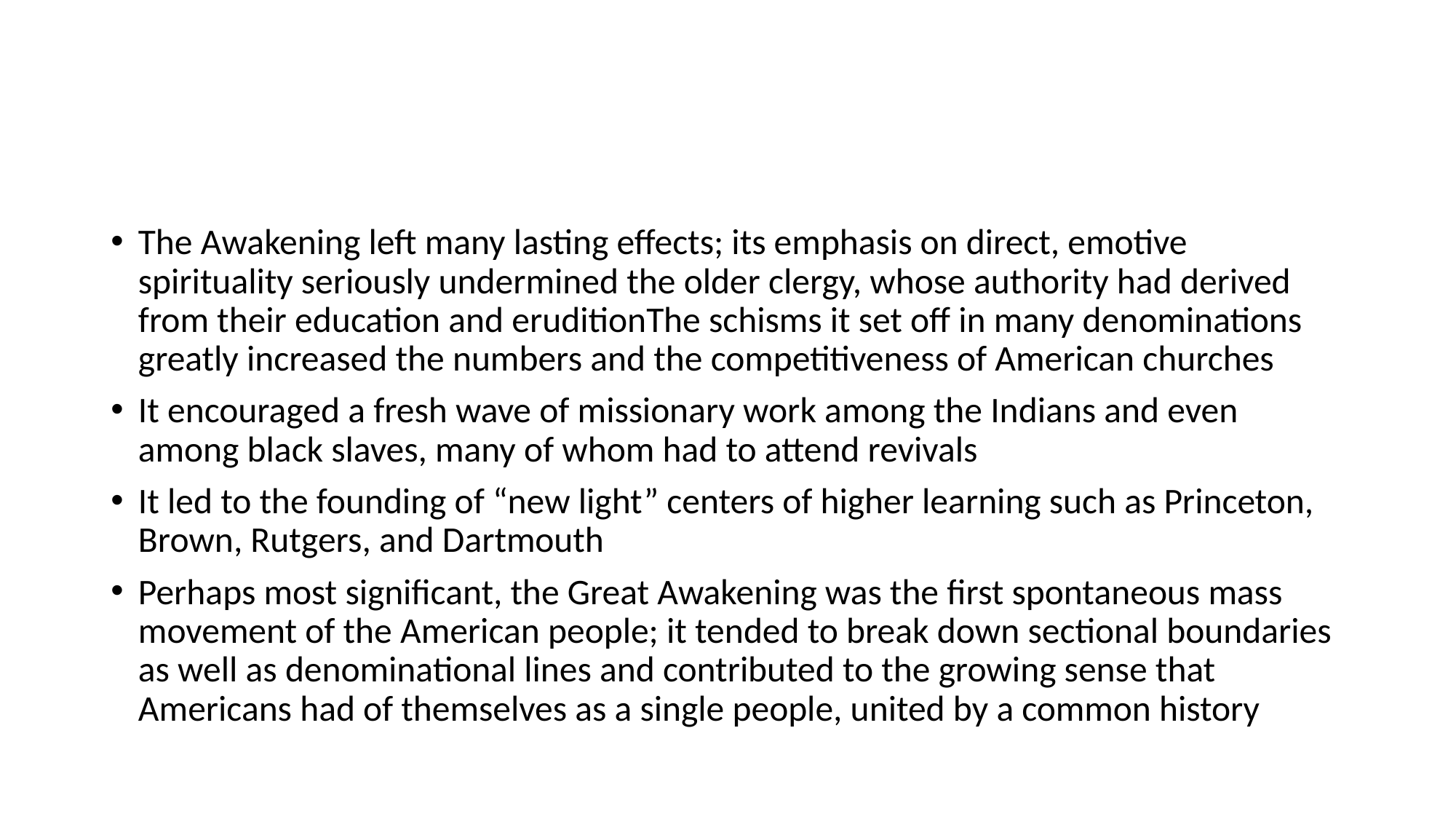

#
The Awakening left many lasting effects; its emphasis on direct, emotive spirituality seriously undermined the older clergy, whose authority had derived from their education and eruditionThe schisms it set off in many denominations greatly increased the numbers and the competitiveness of American churches
It encouraged a fresh wave of missionary work among the Indians and even among black slaves, many of whom had to attend revivals
It led to the founding of “new light” centers of higher learning such as Princeton, Brown, Rutgers, and Dartmouth
Perhaps most significant, the Great Awakening was the first spontaneous mass movement of the American people; it tended to break down sectional boundaries as well as denominational lines and contributed to the growing sense that Americans had of themselves as a single people, united by a common history